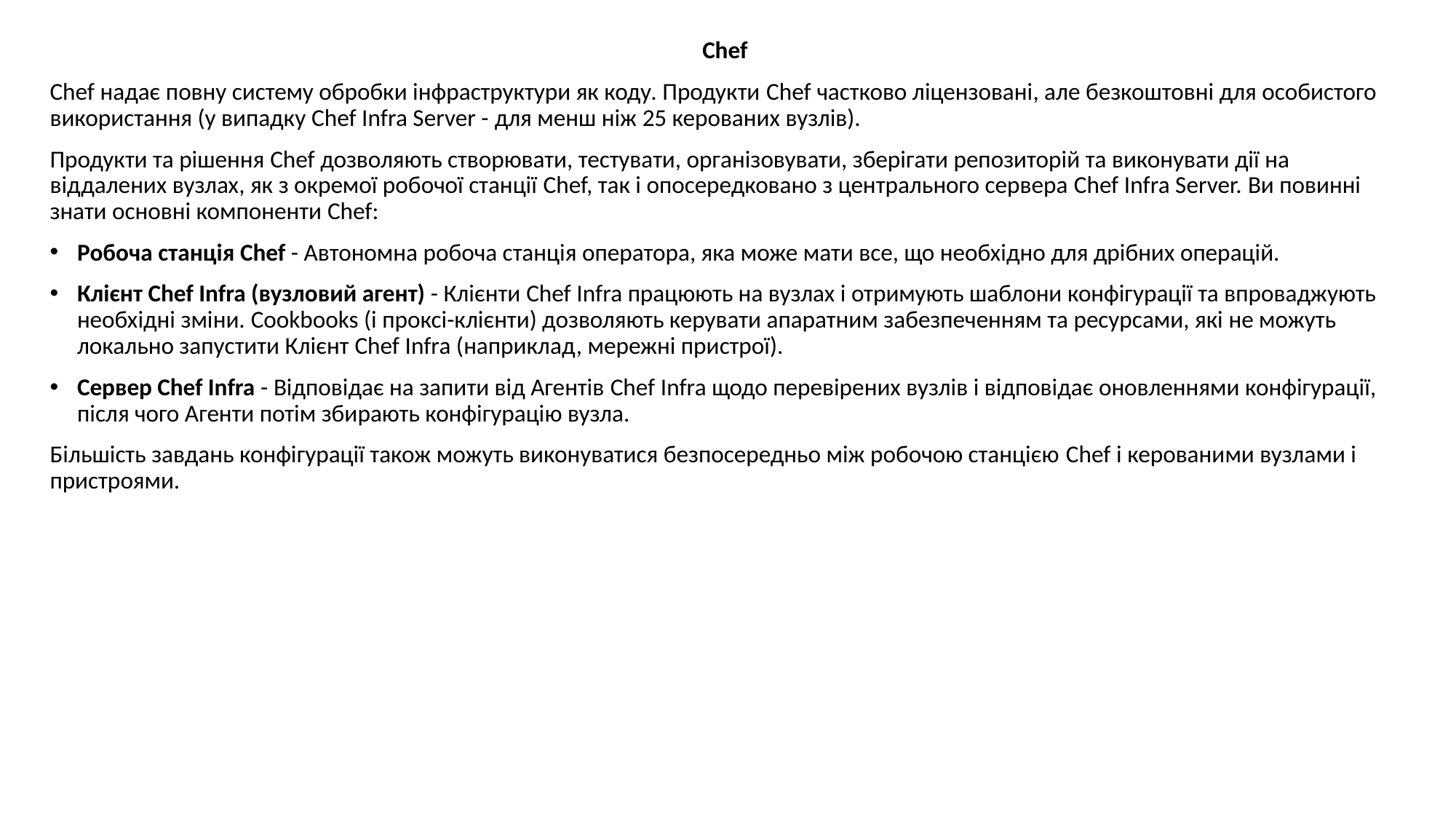

Chef
Chef надає повну систему обробки інфраструктури як коду. Продукти Chef частково ліцензовані, але безкоштовні для особистого використання (у випадку Chef Infra Server - для менш ніж 25 керованих вузлів).
Продукти та рішення Chef дозволяють створювати, тестувати, організовувати, зберігати репозиторій та виконувати дії на віддалених вузлах, як з окремої робочої станції Chef, так і опосередковано з центрального сервера Chef Infra Server. Ви повинні знати основні компоненти Chef:
Робоча станція Chef - Автономна робоча станція оператора, яка може мати все, що необхідно для дрібних операцій.
Клієнт Chef Infra (вузловий агент) - Клієнти Chef Infra працюють на вузлах і отримують шаблони конфігурації та впроваджують необхідні зміни. Cookbooks (і проксі-клієнти) дозволяють керувати апаратним забезпеченням та ресурсами, які не можуть локально запустити Клієнт Chef Infra (наприклад, мережні пристрої).
Сервер Chef Infra - Відповідає на запити від Агентів Chef Infra щодо перевірених вузлів і відповідає оновленнями конфігурації, після чого Агенти потім збирають конфігурацію вузла.
Більшість завдань конфігурації також можуть виконуватися безпосередньо між робочою станцією Chef і керованими вузлами і пристроями.